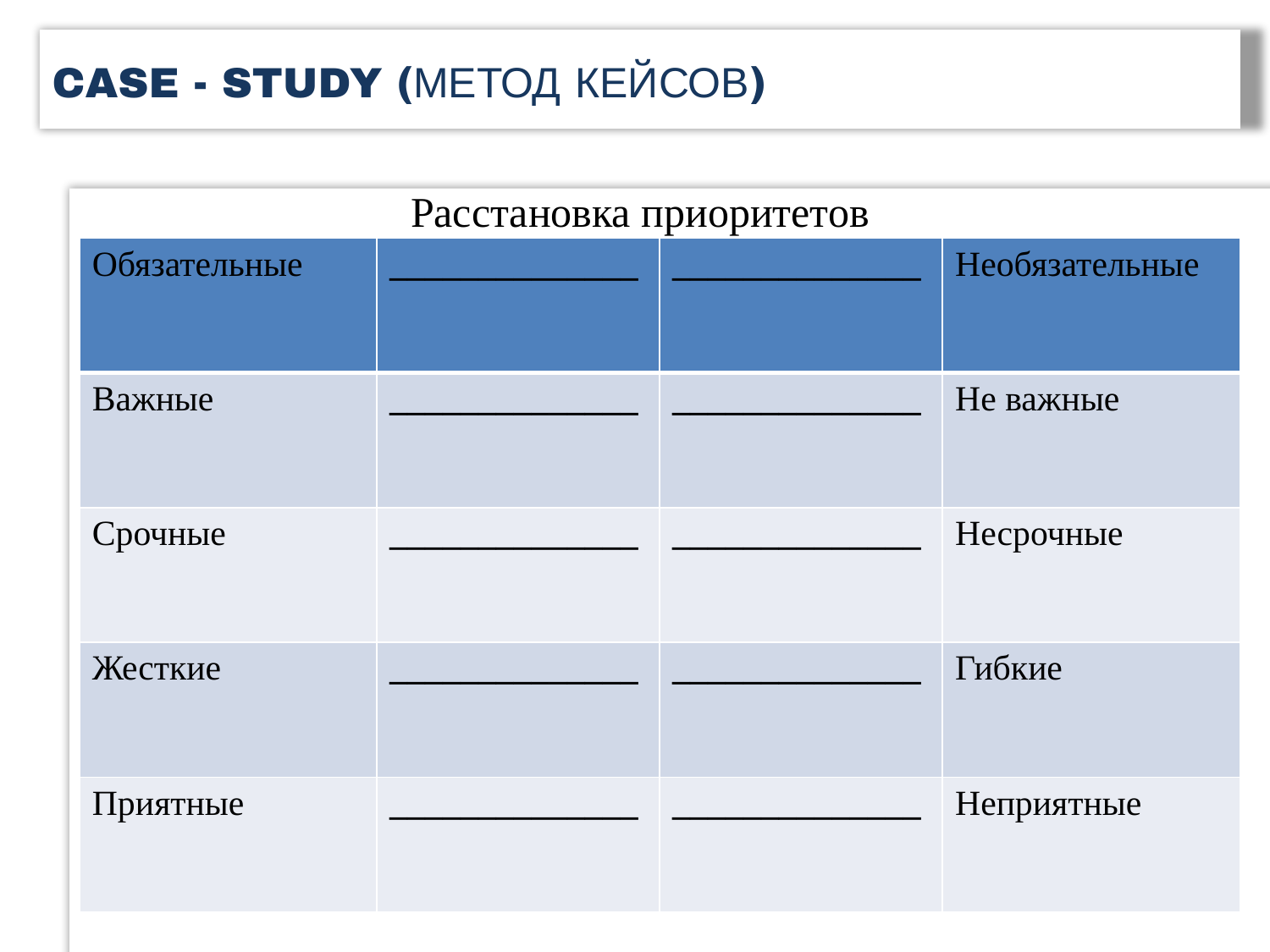

CASE - STUDY (МЕТОД КЕЙСОВ)

Расстановка приоритетов

| Обязательные | \_\_\_\_\_\_\_\_\_\_\_\_\_\_ | \_\_\_\_\_\_\_\_\_\_\_\_\_\_ | Необязательные |
| --- | --- | --- | --- |
| Важные | \_\_\_\_\_\_\_\_\_\_\_\_\_\_ | \_\_\_\_\_\_\_\_\_\_\_\_\_\_ | Не важные |
| Срочные | \_\_\_\_\_\_\_\_\_\_\_\_\_\_ | \_\_\_\_\_\_\_\_\_\_\_\_\_\_ | Несрочные |
| Жесткие | \_\_\_\_\_\_\_\_\_\_\_\_\_\_ | \_\_\_\_\_\_\_\_\_\_\_\_\_\_ | Гибкие |
| Приятные | \_\_\_\_\_\_\_\_\_\_\_\_\_\_ | \_\_\_\_\_\_\_\_\_\_\_\_\_\_ | Неприятные |